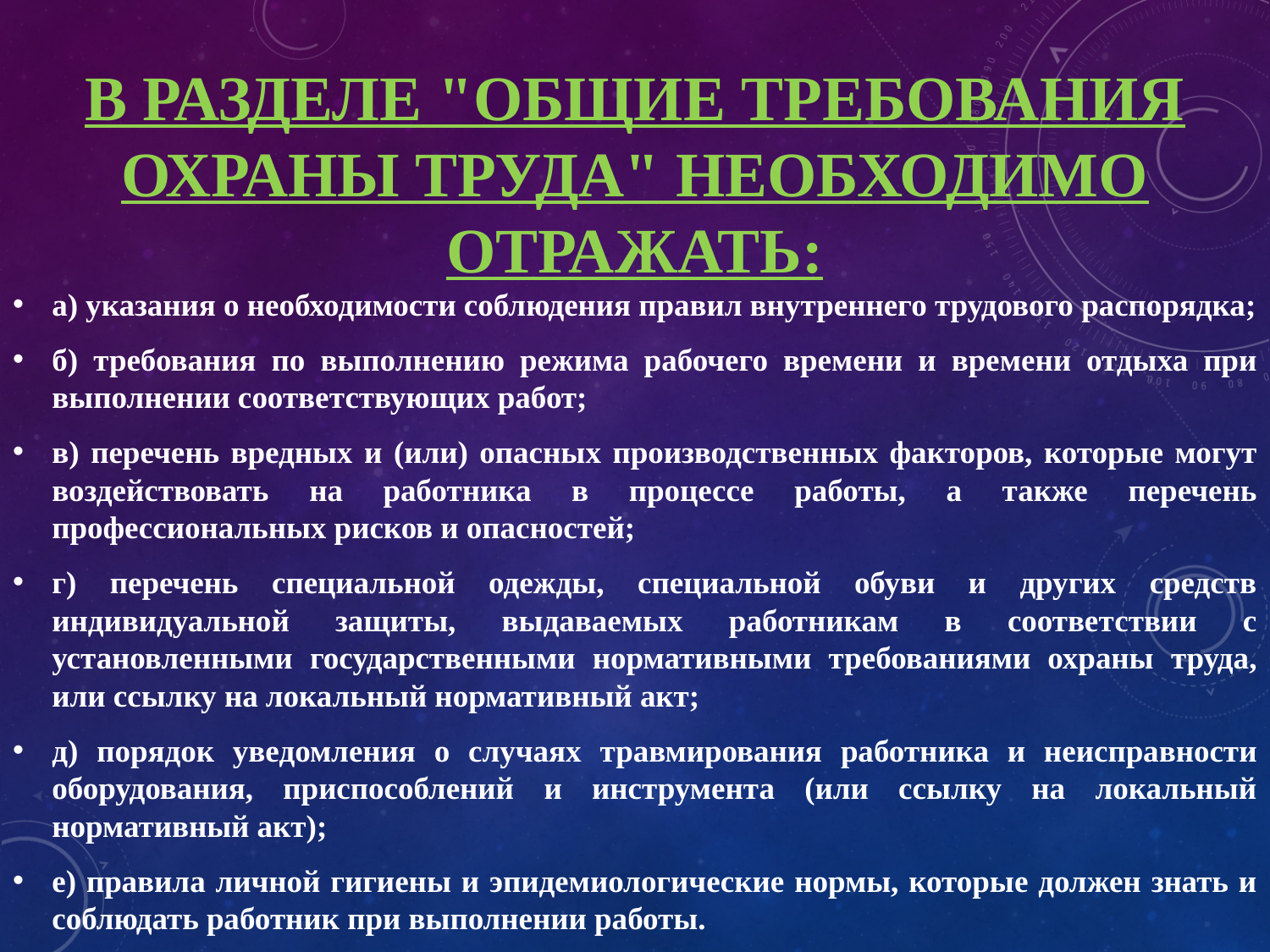

# В разделе "Общие требования охраны труда" необходимо отражать:
а) указания о необходимости соблюдения правил внутреннего трудового распорядка;
б) требования по выполнению режима рабочего времени и времени отдыха при выполнении соответствующих работ;
в) перечень вредных и (или) опасных производственных факторов, которые могут воздействовать на работника в процессе работы, а также перечень профессиональных рисков и опасностей;
г) перечень специальной одежды, специальной обуви и других средств индивидуальной защиты, выдаваемых работникам в соответствии с установленными государственными нормативными требованиями охраны труда, или ссылку на локальный нормативный акт;
д) порядок уведомления о случаях травмирования работника и неисправности оборудования, приспособлений и инструмента (или ссылку на локальный нормативный акт);
е) правила личной гигиены и эпидемиологические нормы, которые должен знать и соблюдать работник при выполнении работы.